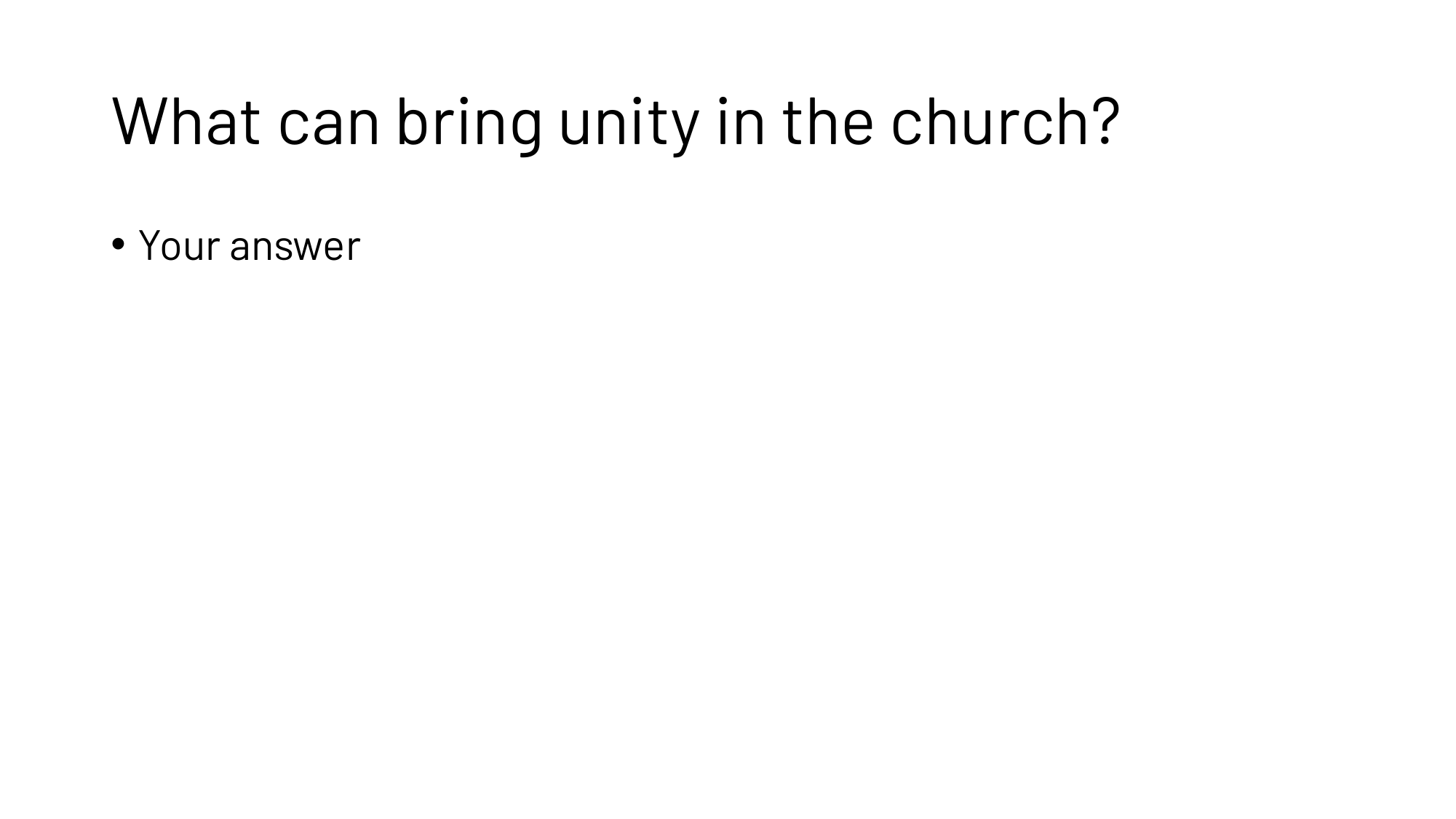

# What can bring unity in the church?
Your answer